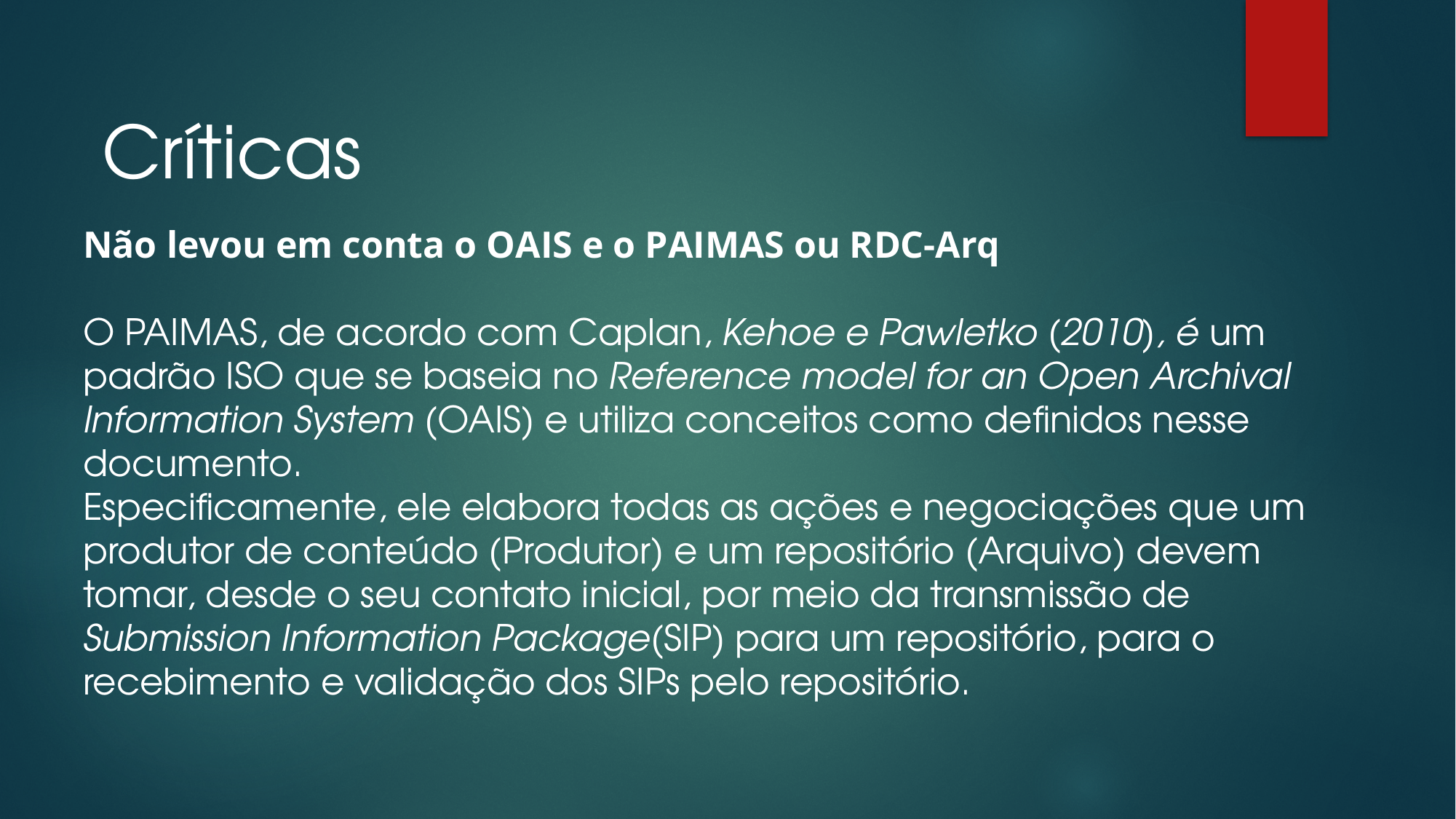

Críticas
Não levou em conta o OAIS e o PAIMAS ou RDC-Arq

O PAIMAS, de acordo com Caplan, Kehoe e Pawletko (2010), é um padrão ISO que se baseia no Reference model for an Open Archival Information System (OAIS) e utiliza conceitos como definidos nesse documento.
Especificamente, ele elabora todas as ações e negociações que um produtor de conteúdo (Produtor) e um repositório (Arquivo) devem tomar, desde o seu contato inicial, por meio da transmissão de Submission Information Package(SIP) para um repositório, para o recebimento e validação dos SIPs pelo repositório.